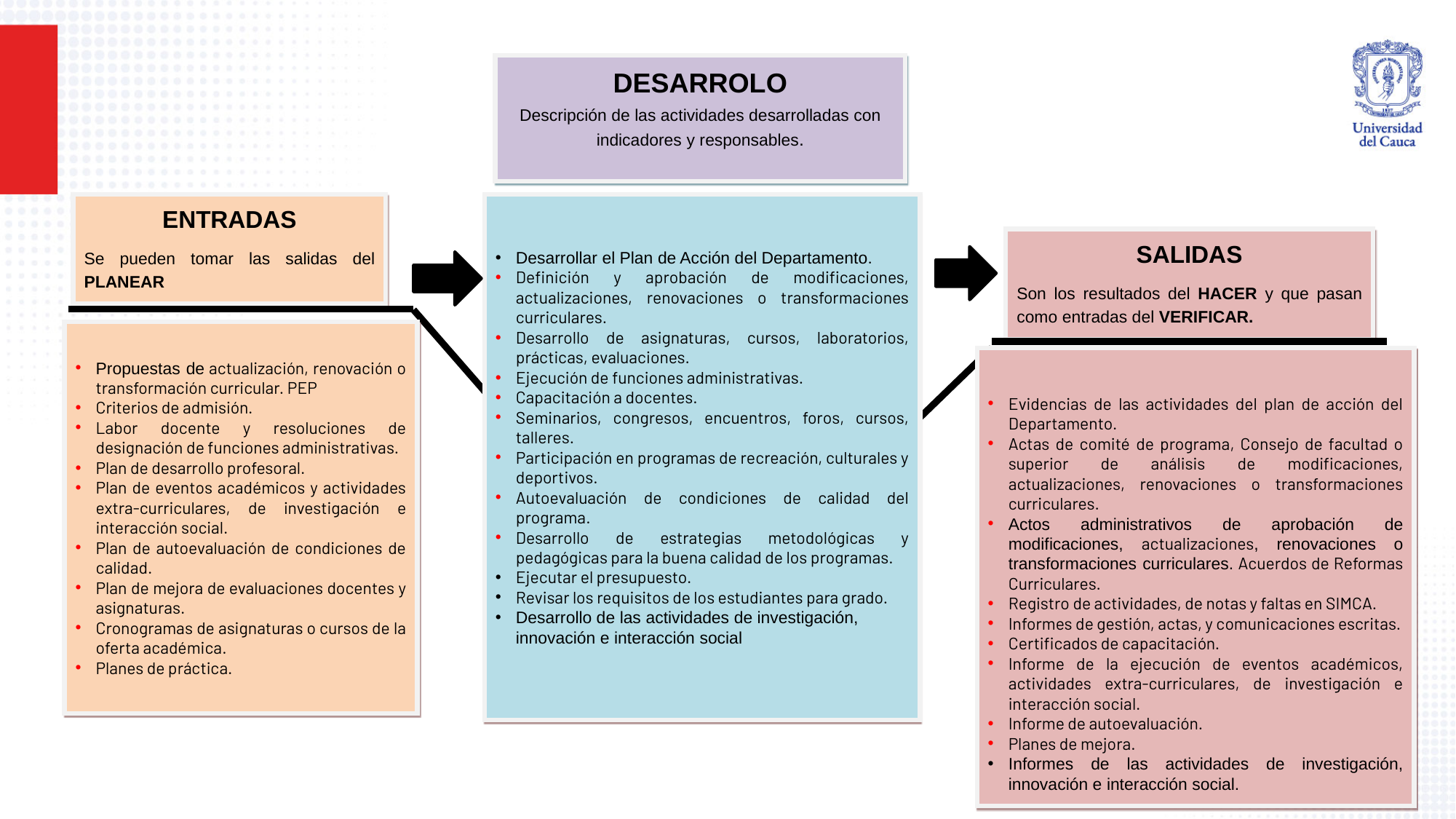

DESARROLO
Descripción de las actividades desarrolladas con indicadores y responsables.

Desarrollar el Plan de Acción del Departamento.
Definición y aprobación de modificaciones, actualizaciones, renovaciones o transformaciones curriculares.
Desarrollo de asignaturas, cursos, laboratorios, prácticas, evaluaciones.
Ejecución de funciones administrativas.
Capacitación a docentes.
Seminarios, congresos, encuentros, foros, cursos, talleres.
Participación en programas de recreación, culturales y deportivos.
Autoevaluación de condiciones de calidad del programa.
Desarrollo de estrategias metodológicas y pedagógicas para la buena calidad de los programas.
Ejecutar el presupuesto.
Revisar los requisitos de los estudiantes para grado.
Desarrollo de las actividades de investigación, innovación e interacción social

Propuestas de actualización, renovación o transformación curricular. PEP
Criterios de admisión.
Labor docente y resoluciones de designación de funciones administrativas.
Plan de desarrollo profesoral.
Plan de eventos académicos y actividades extra-curriculares, de investigación e interacción social.
Plan de autoevaluación de condiciones de calidad.
Plan de mejora de evaluaciones docentes y asignaturas.
Cronogramas de asignaturas o cursos de la oferta académica.
Planes de práctica.

Evidencias de las actividades del plan de acción del Departamento.
Actas de comité de programa, Consejo de facultad o superior de análisis de modificaciones, actualizaciones, renovaciones o transformaciones curriculares.
Actos administrativos de aprobación de modificaciones, actualizaciones, renovaciones o transformaciones curriculares. Acuerdos de Reformas Curriculares.
Registro de actividades, de notas y faltas en SIMCA.
Informes de gestión, actas, y comunicaciones escritas.
Certificados de capacitación.
Informe de la ejecución de eventos académicos, actividades extra-curriculares, de investigación e interacción social.
Informe de autoevaluación.
Planes de mejora.
Informes de las actividades de investigación, innovación e interacción social.
ENTRADAS
Se pueden tomar las salidas del PLANEAR
SALIDAS
Son los resultados del HACER y que pasan como entradas del VERIFICAR.